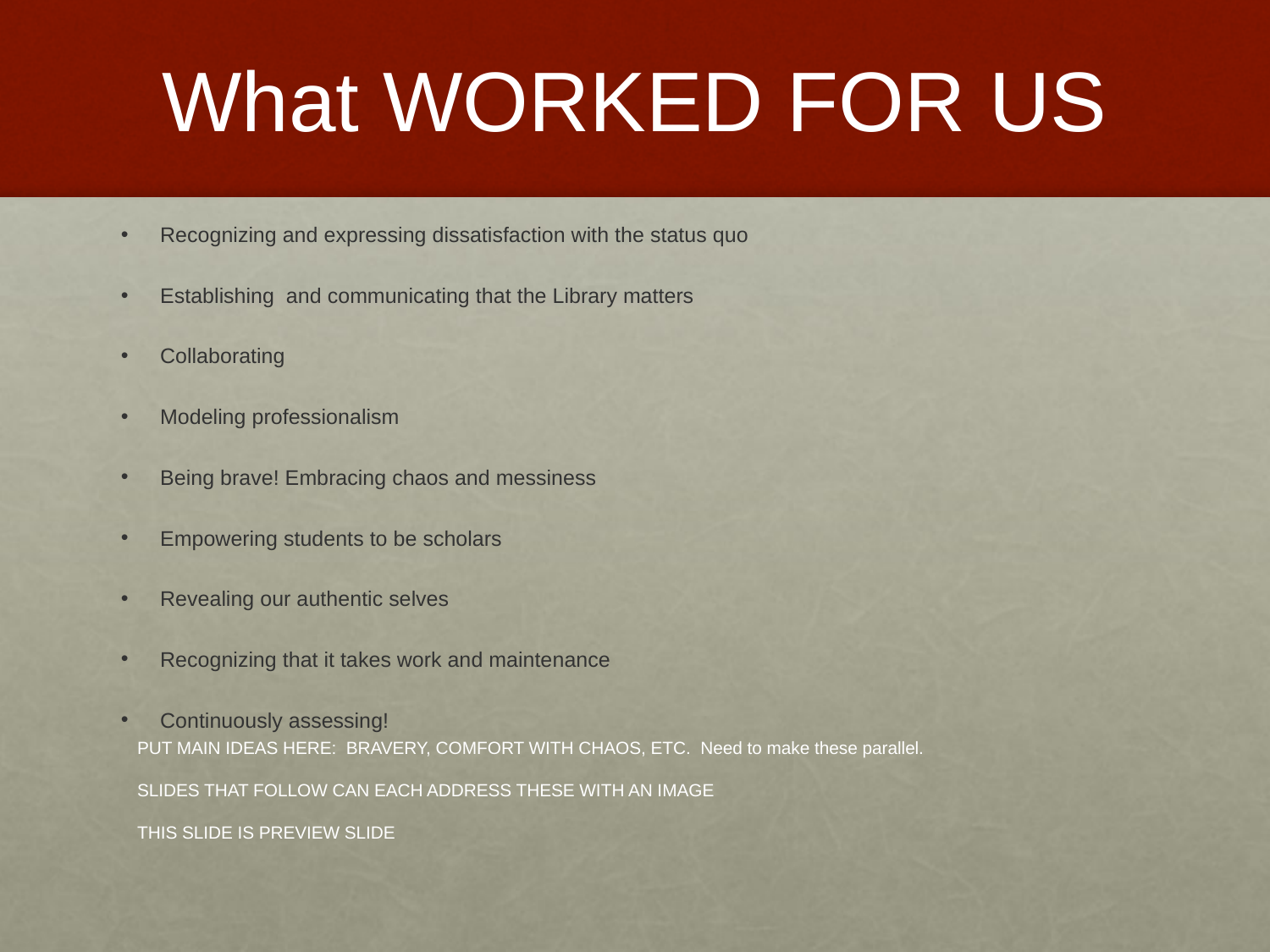

# What WORKED FOR US
Recognizing and expressing dissatisfaction with the status quo
Establishing  and communicating that the Library matters
Collaborating
Modeling professionalism
Being brave! Embracing chaos and messiness
Empowering students to be scholars
Revealing our authentic selves
Recognizing that it takes work and maintenance
Continuously assessing!

PUT MAIN IDEAS HERE:  BRAVERY, COMFORT WITH CHAOS, ETC.  Need to make these parallel.

SLIDES THAT FOLLOW CAN EACH ADDRESS THESE WITH AN IMAGE

THIS SLIDE IS PREVIEW SLIDE